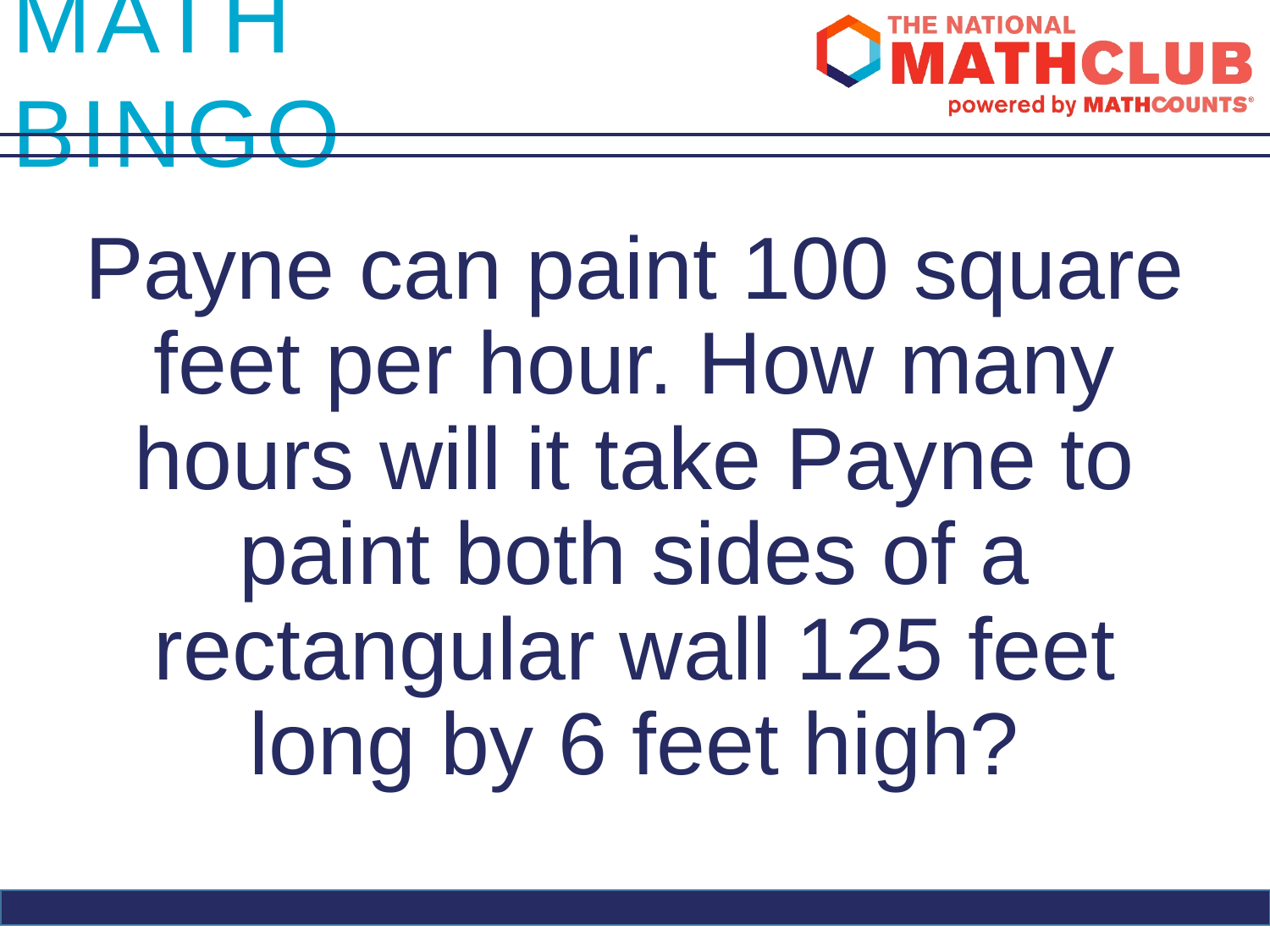

Payne can paint 100 square feet per hour. How many hours will it take Payne to paint both sides of a rectangular wall 125 feet long by 6 feet high?